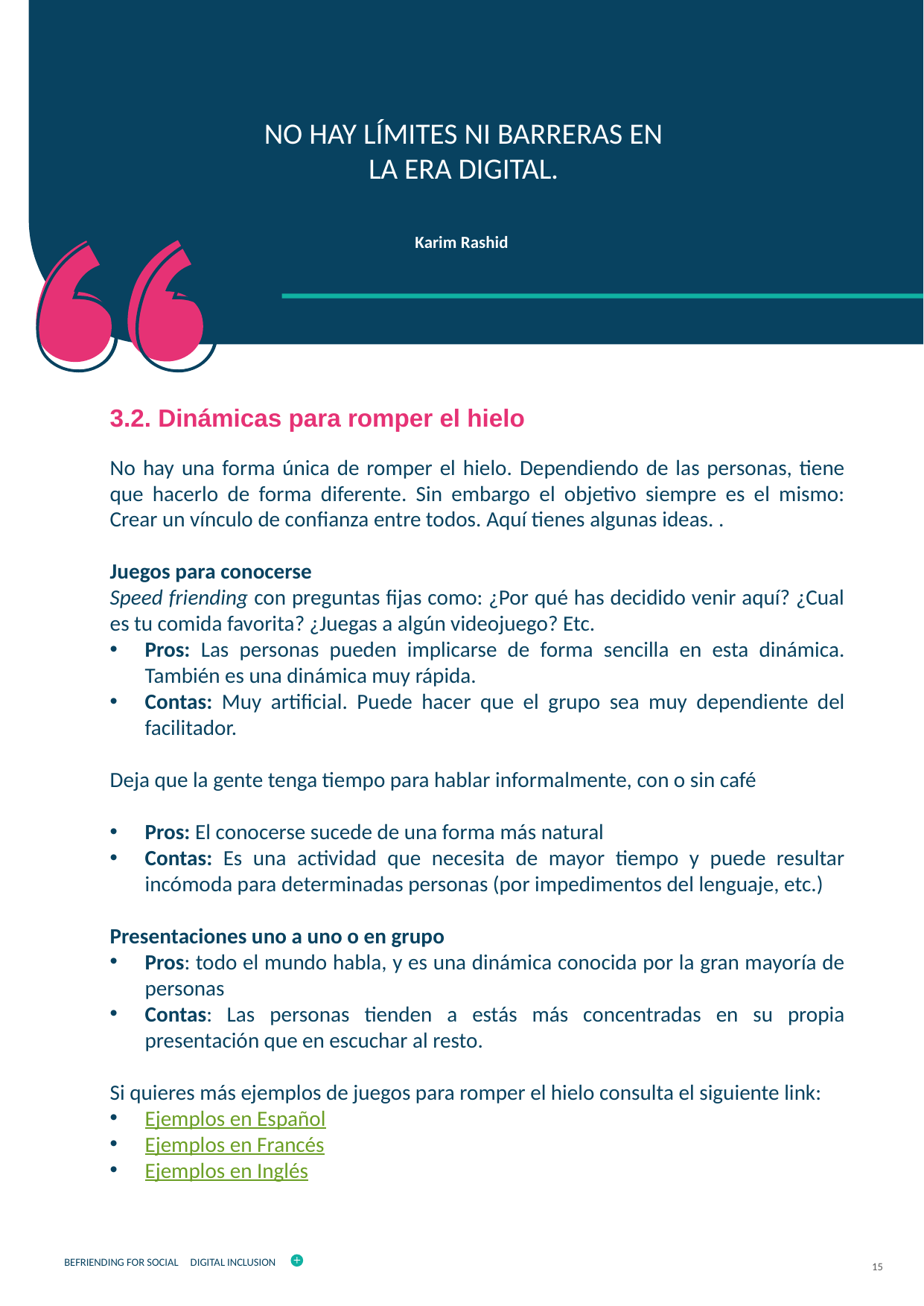

NO HAY LÍMITES NI BARRERAS EN
LA ERA DIGITAL.
Karim Rashid

3.2. Dinámicas para romper el hielo

No hay una forma única de romper el hielo. Dependiendo de las personas, tiene que hacerlo de forma diferente. Sin embargo el objetivo siempre es el mismo: Crear un vínculo de confianza entre todos. Aquí tienes algunas ideas. .

Juegos para conocerse
Speed friending con preguntas fijas como: ¿Por qué has decidido venir aquí? ¿Cual es tu comida favorita? ¿Juegas a algún videojuego? Etc.
Pros: Las personas pueden implicarse de forma sencilla en esta dinámica. También es una dinámica muy rápida.
Contas: Muy artificial. Puede hacer que el grupo sea muy dependiente del facilitador.

Deja que la gente tenga tiempo para hablar informalmente, con o sin café

Pros: El conocerse sucede de una forma más natural
Contas: Es una actividad que necesita de mayor tiempo y puede resultar incómoda para determinadas personas (por impedimentos del lenguaje, etc.)

Presentaciones uno a uno o en grupo
Pros: todo el mundo habla, y es una dinámica conocida por la gran mayoría de personas
Contas: Las personas tienden a estás más concentradas en su propia presentación que en escuchar al resto.

Si quieres más ejemplos de juegos para romper el hielo consulta el siguiente link:
Ejemplos en Español
Ejemplos en Francés
Ejemplos en Inglés

15